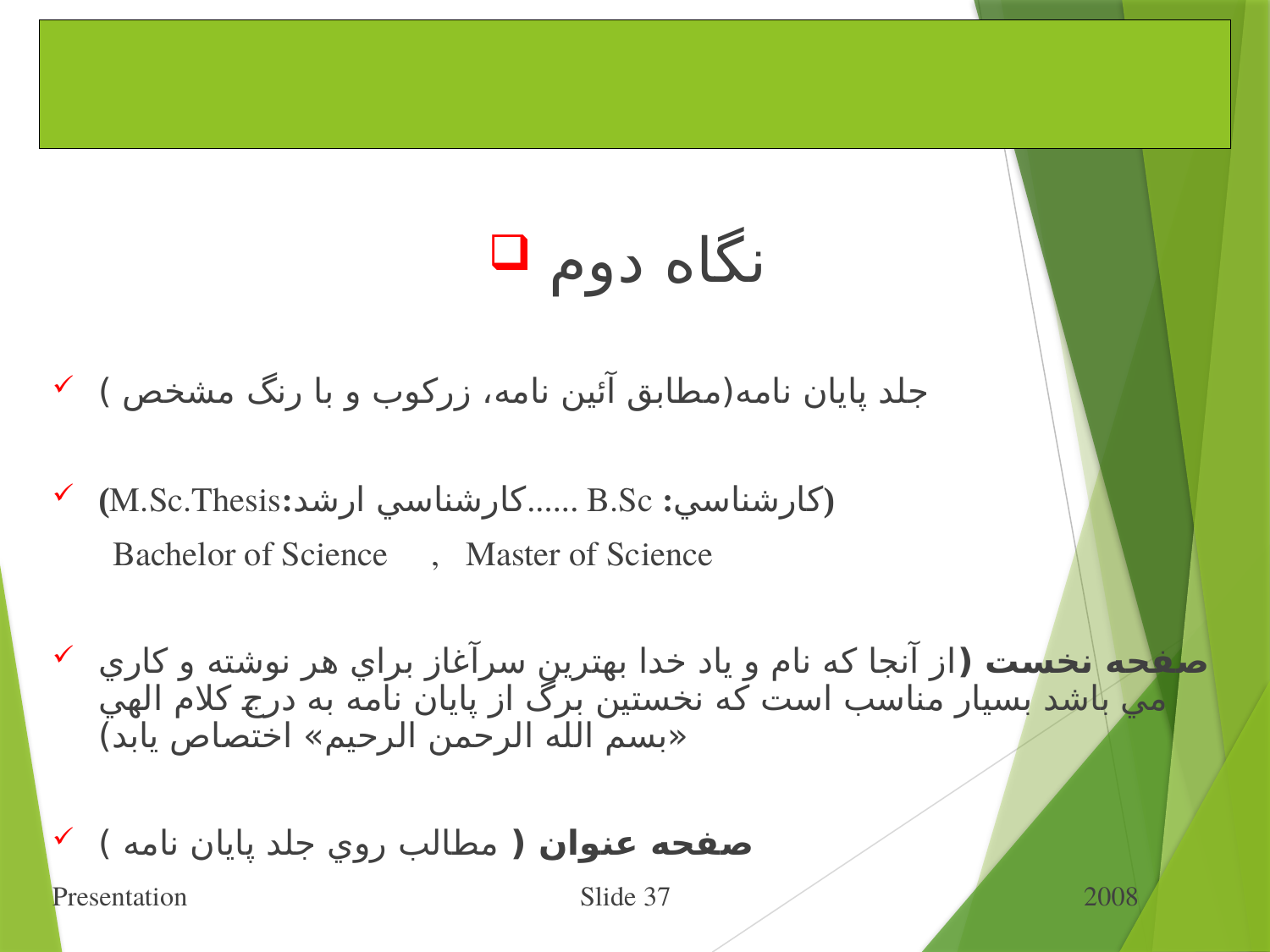

# شيوه ارائه مطالب علمي و فني

نگاه دوم

جلد پايان نامه(مطابق آئين نامه، ‌زركوب و با رنگ مشخص )

(M.Sc.Thesis:‌كارشناسي ارشد...... B.Sc :‌كارشناسي)
       Bachelor of Science     ,   Master of Science

صفحه نخست (از آنجا كه نام و ياد خدا بهترين سرآغاز براي هر نوشته و كاري مي باشد بسيار مناسب است كه نخستين برگ از پايان نامه به درج كلام الهي «بسم الله الرحمن الرحيم» اختصاص يابد)

صفحه عنوان ( مطالب روي جلد پايان نامه )
Presentation                                                          Slide 37                                                             2008